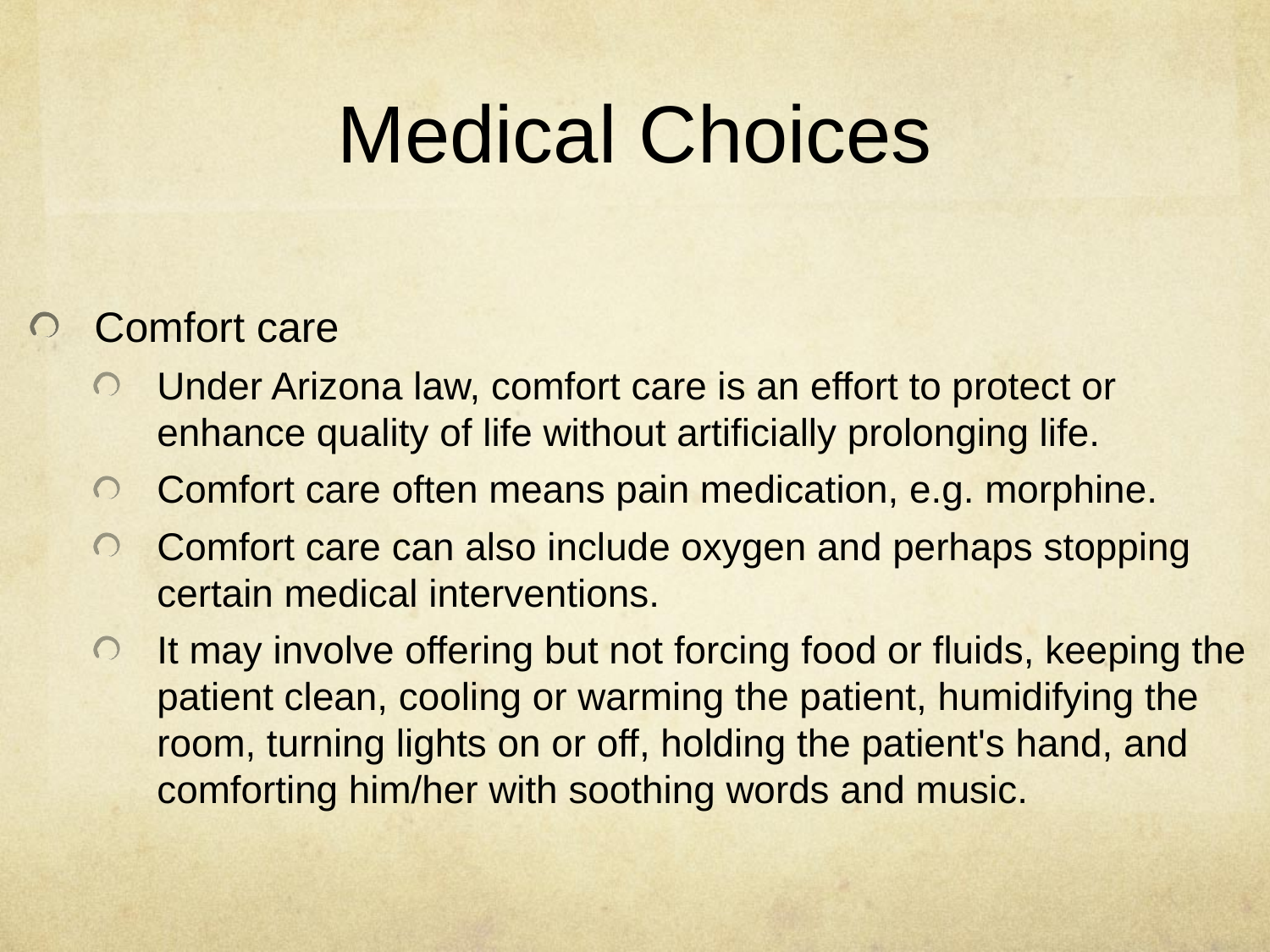

# Medical Choices
Comfort care
Under Arizona law, comfort care is an effort to protect or enhance quality of life without artificially prolonging life.
Comfort care often means pain medication, e.g. morphine.
Comfort care can also include oxygen and perhaps stopping certain medical interventions.
It may involve offering but not forcing food or fluids, keeping the patient clean, cooling or warming the patient, humidifying the room, turning lights on or off, holding the patient's hand, and comforting him/her with soothing words and music.